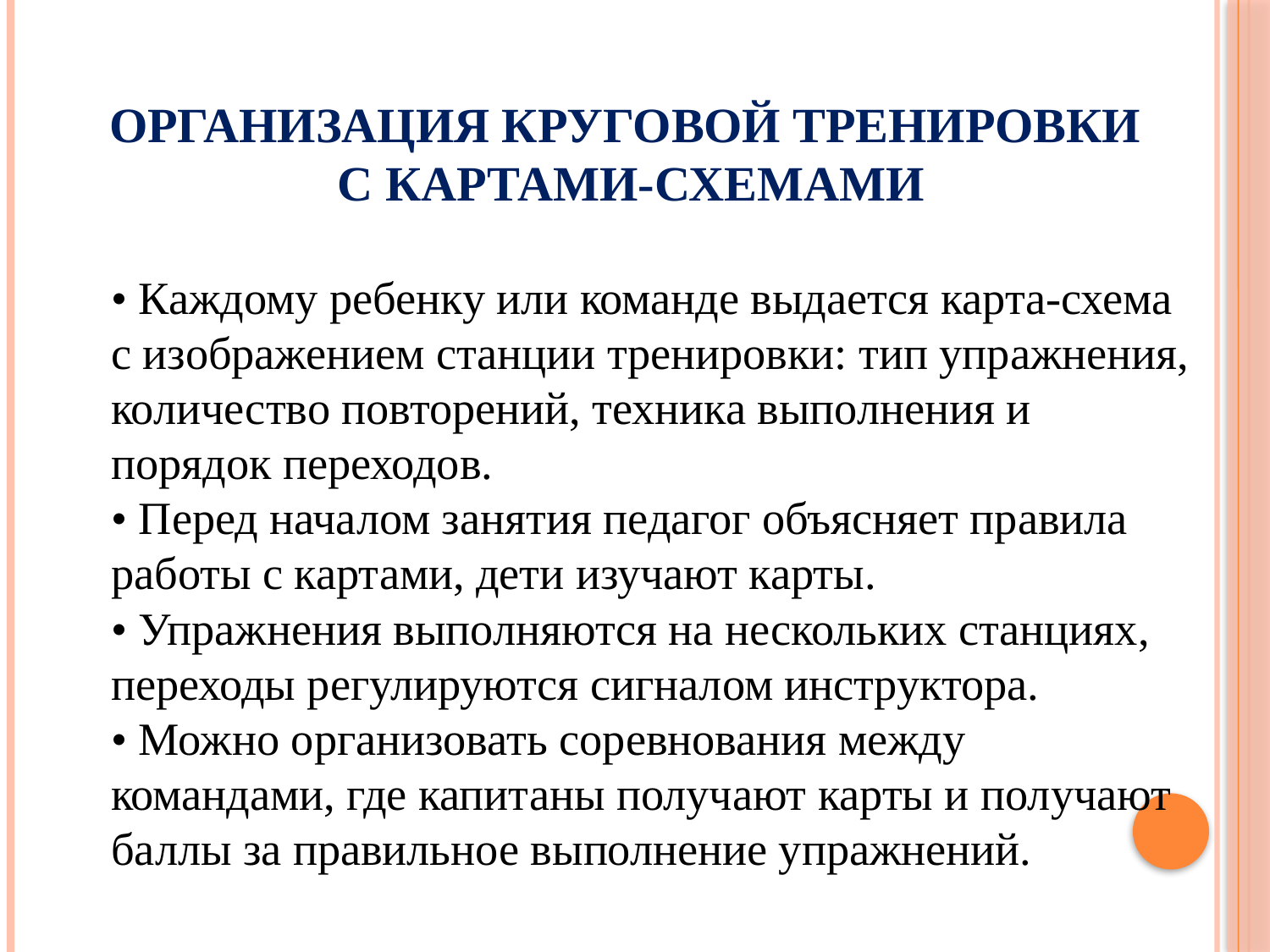

# Организация круговой тренировки с картами-схемами
• Каждому ребенку или команде выдается карта-схема с изображением станции тренировки: тип упражнения, количество повторений, техника выполнения и порядок переходов.
• Перед началом занятия педагог объясняет правила работы с картами, дети изучают карты.
• Упражнения выполняются на нескольких станциях, переходы регулируются сигналом инструктора.
• Можно организовать соревнования между командами, где капитаны получают карты и получают баллы за правильное выполнение упражнений.